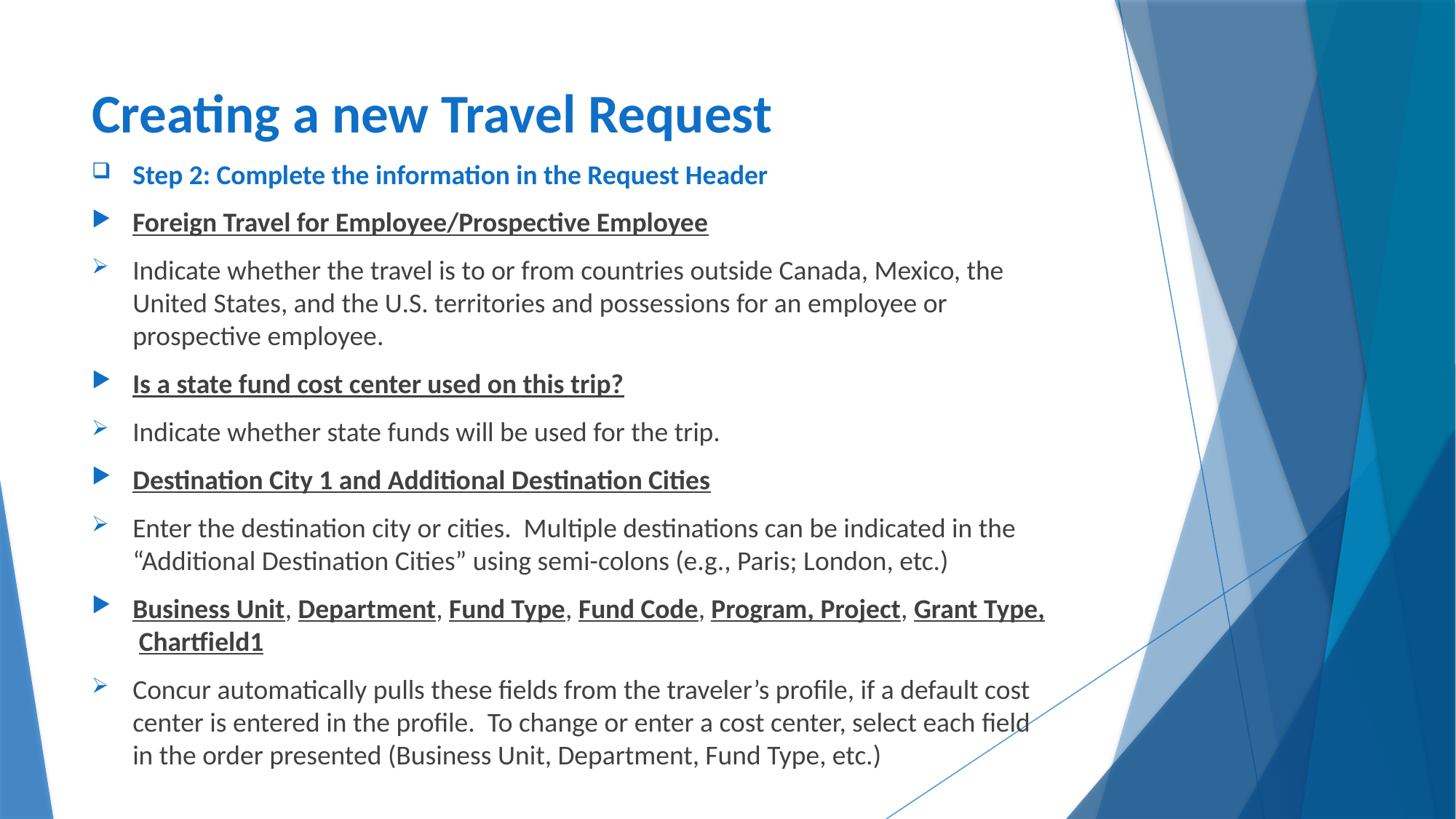

# Creating a new Travel Request
Step 2: Complete the information in the Request Header
Foreign Travel for Employee/Prospective Employee
Indicate whether the travel is to or from countries outside Canada, Mexico, the United States, and the U.S. territories and possessions for an employee or prospective employee.
Is a state fund cost center used on this trip?
Indicate whether state funds will be used for the trip.
Destination City 1 and Additional Destination Cities
Enter the destination city or cities.  Multiple destinations can be indicated in the “Additional Destination Cities” using semi-colons (e.g., Paris; London, etc.)
Business Unit, Department, Fund Type, Fund Code, Program, Project, Grant Type,  Chartfield1
Concur automatically pulls these fields from the traveler’s profile, if a default cost center is entered in the profile.  To change or enter a cost center, select each field in the order presented (Business Unit, Department, Fund Type, etc.)